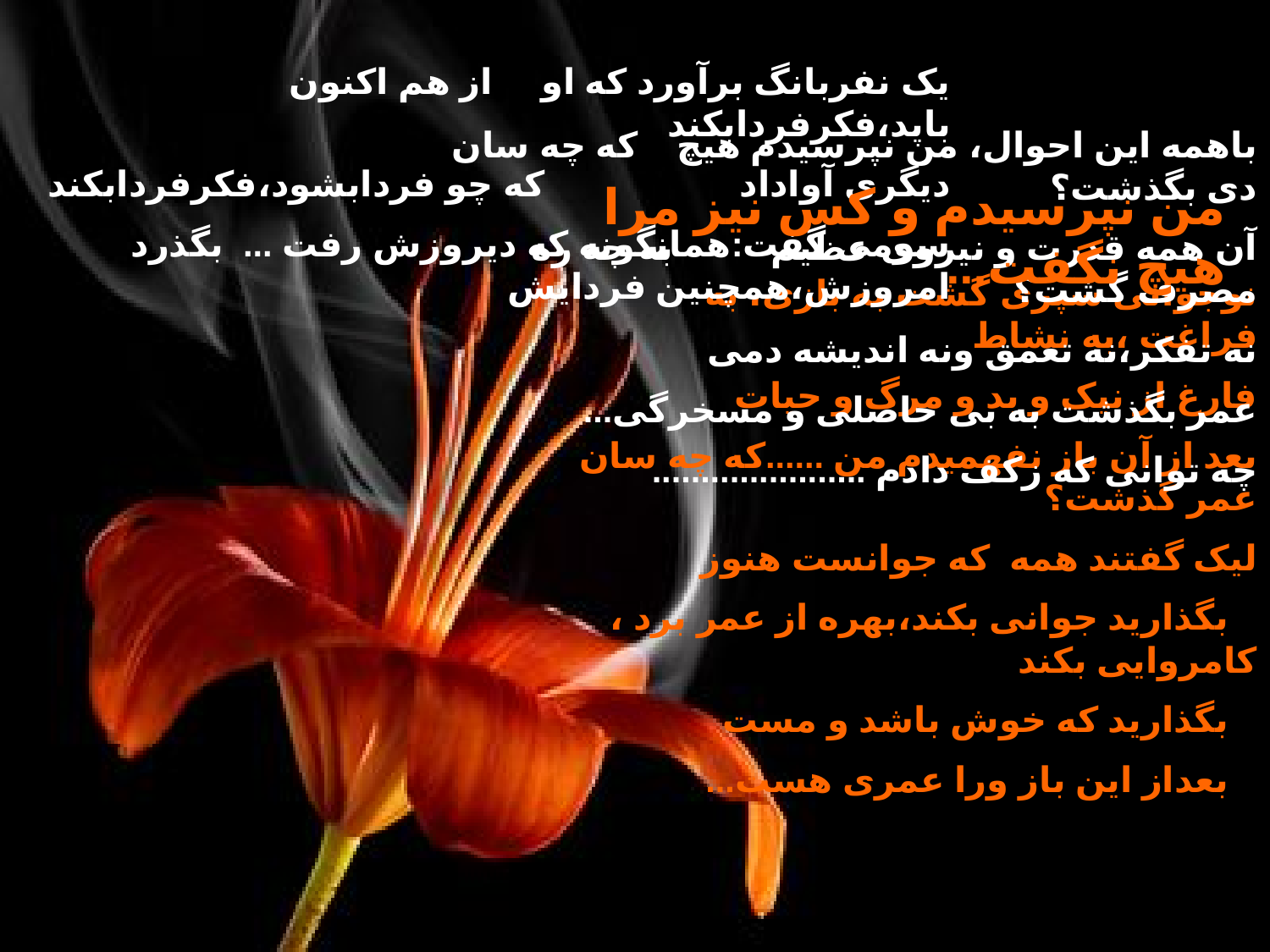

یک نفربانگ برآورد که او     از هم اکنون باید،فکرفردابکند
دیگری آواداد                    که چو فردابشود،فکرفردابکند
سومی گفت:همانگونه که دیروزش رفت ...  بگذرد امروزش،همچنین فردایش
باهمه این احوال، من نپرسیدم هیچ    که چه سان دی بگذشت؟
آن همه قدرت و نیروی عظیم          به چه ره مصرف گشت؟
نه تفکر،نه تعمق ونه اندیشه دمی
عمر بگذشت به بی حاصلی و مسخرگی...
چه توانی که زکف دادم ......................
من نپرسیدم و کس نیز مرا هیچ نگفت...
نوجوانی سپری گشت به بازی، به فراغت ،به نشاط
فارغ از نیک و بد و مرگ و حیات
بعد از آن باز نفهمیدم من ......که چه سان عمر گذشت؟
لیک گفتند همه  که جوانست هنوز
   بگذارید جوانی بکند،بهره از عمر برد ، کامروایی بکند
   بگذارید که خوش باشد و مست
   بعداز این باز ورا عمری هست...